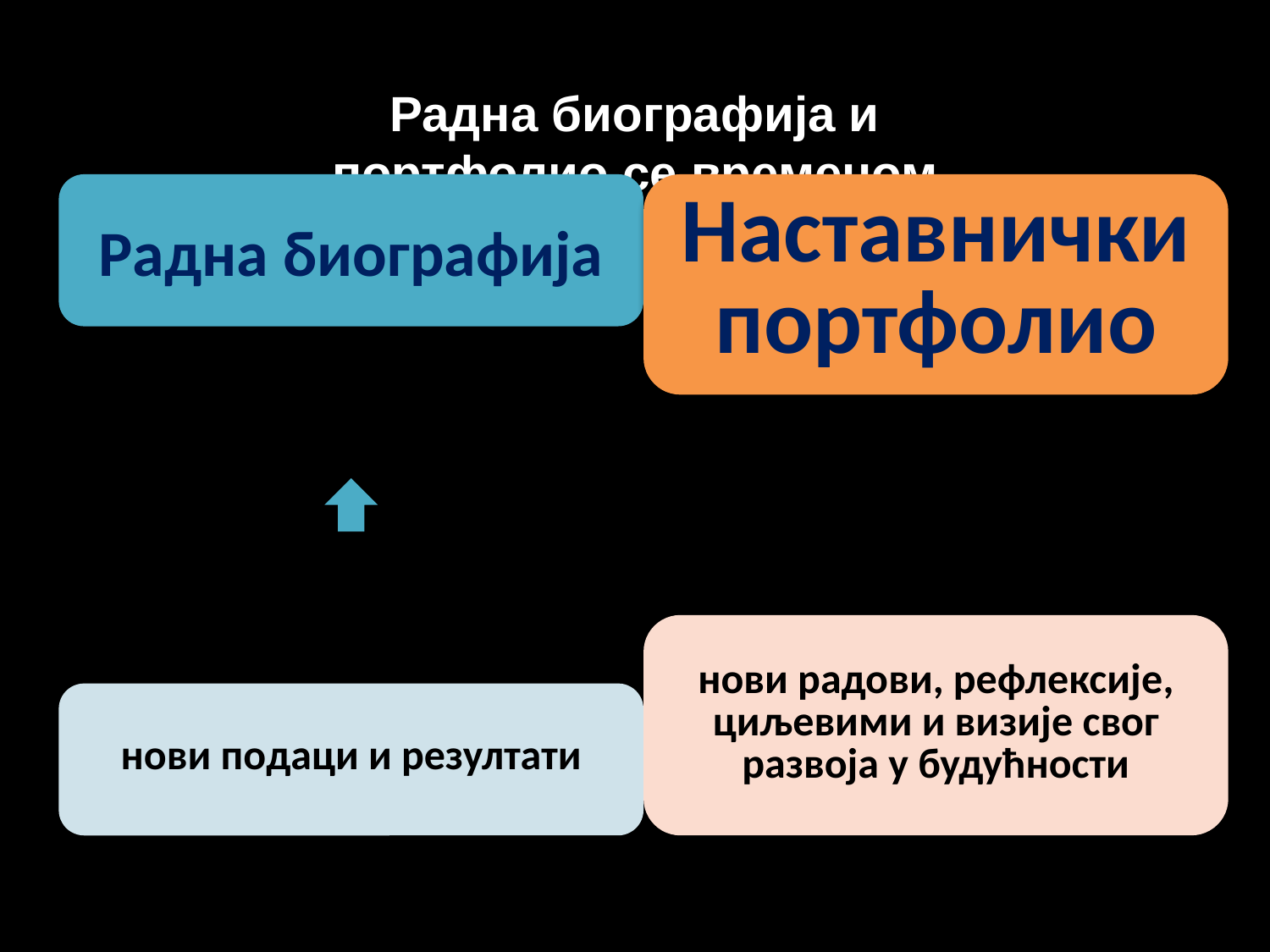

Радна биографија и портфолио се временом попуњавају
Радна биографија
нови подаци и резултати
Наставнички портфолио
нови радови, рефлексије, циљевими и визије свог развоја у будућности